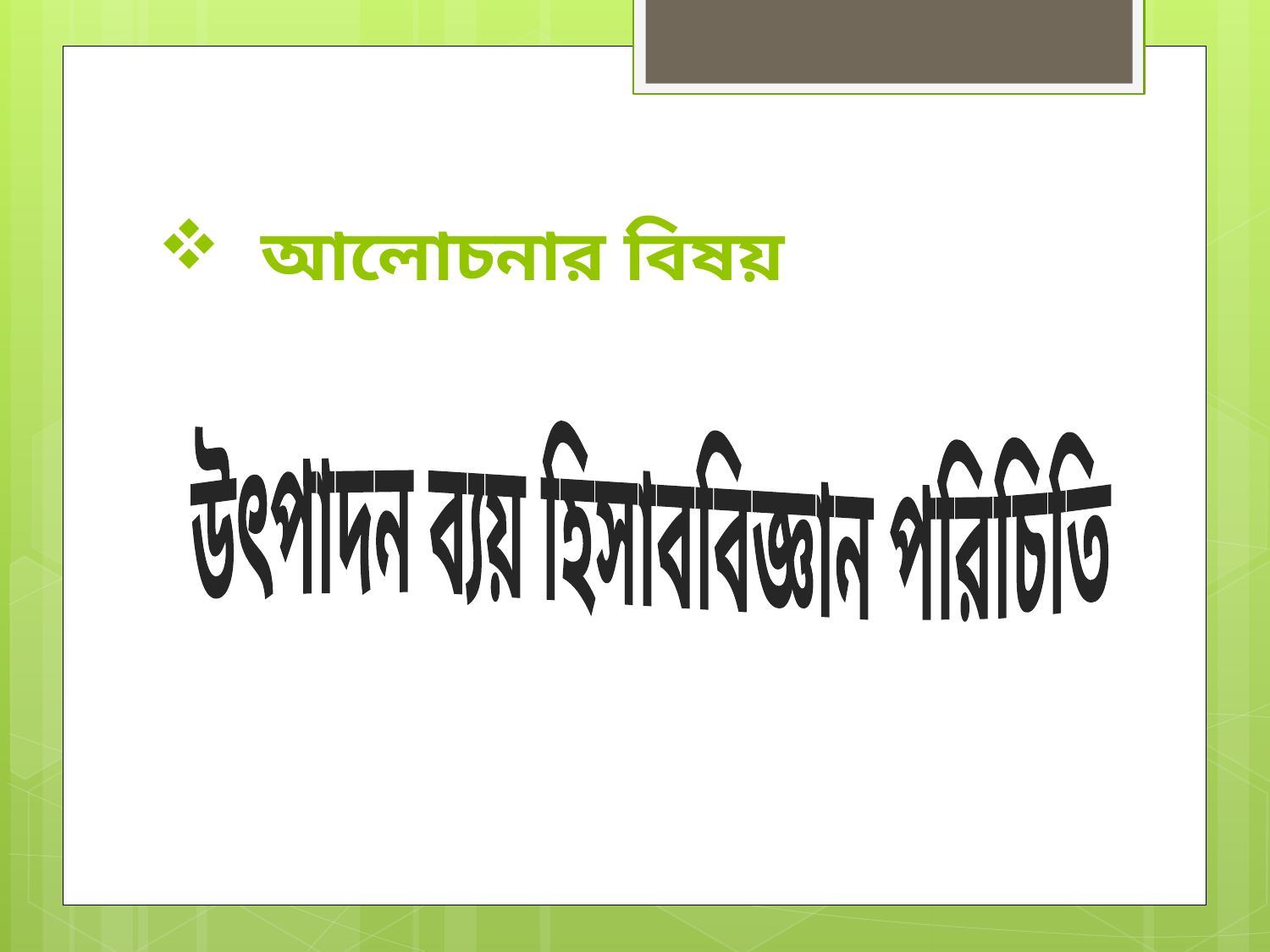

# আলোচনার বিষয়
উৎপাদন ব্যয় হিসাববিজ্ঞান পরিচিতি